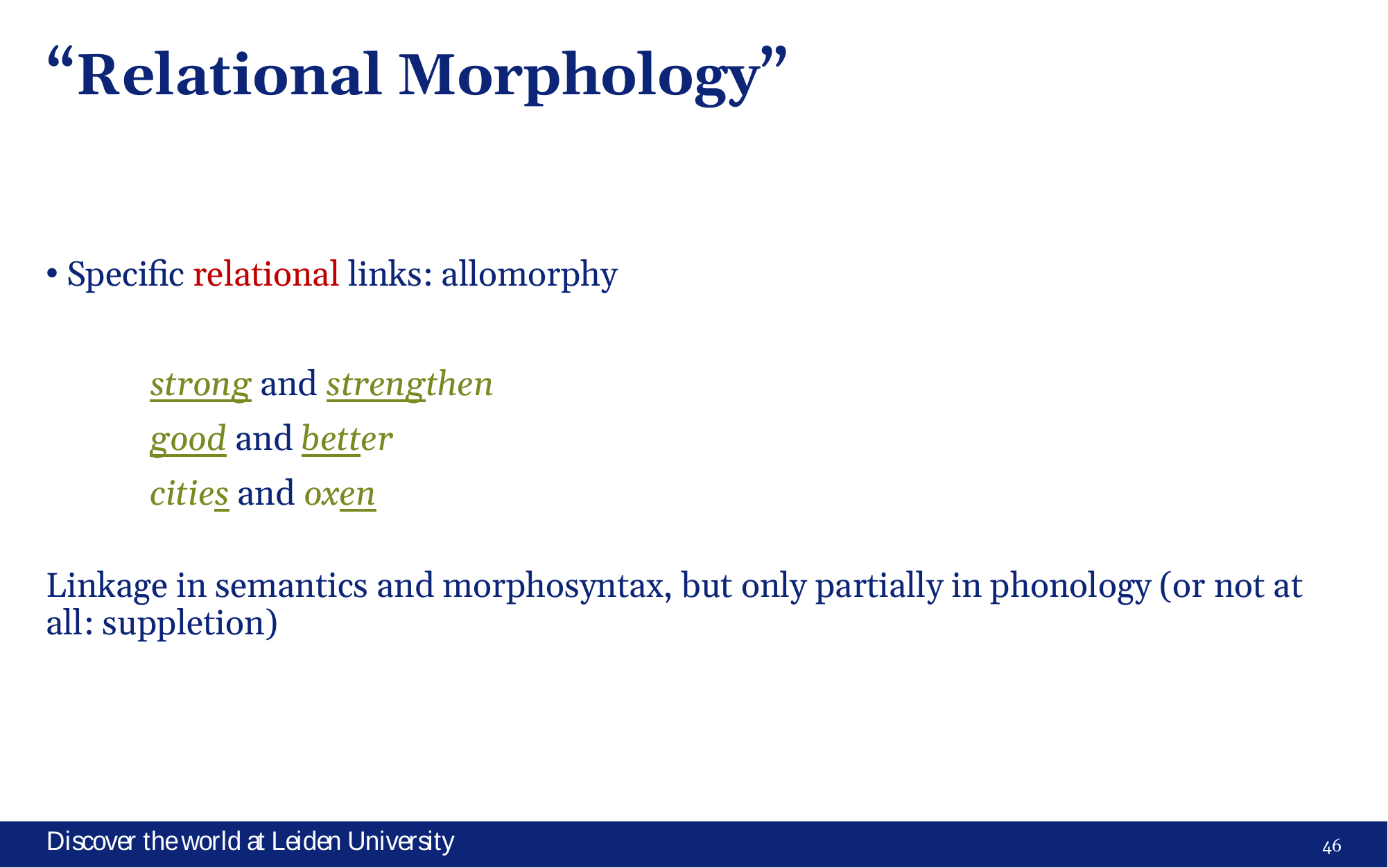

# “Relational Morphology”

Specific relational links: allomorphy

	strong and strengthen
	good and better
	cities and oxen
Linkage in semantics and morphosyntax, but only partially in phonology (or not at all: suppletion)
46